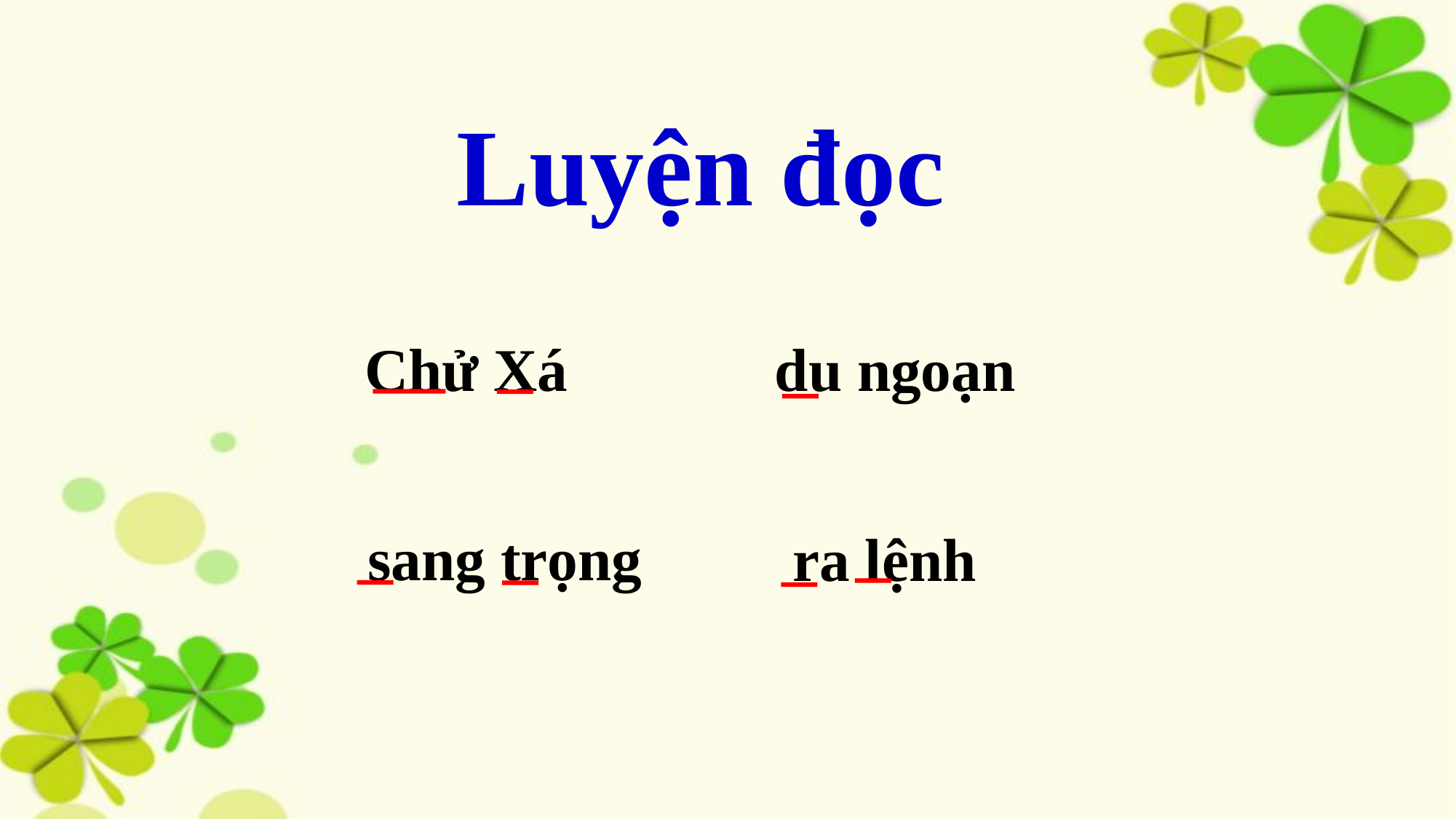

Luyện đọc
Chử Xá
du ngoạn

sang trọng
ra lệnh